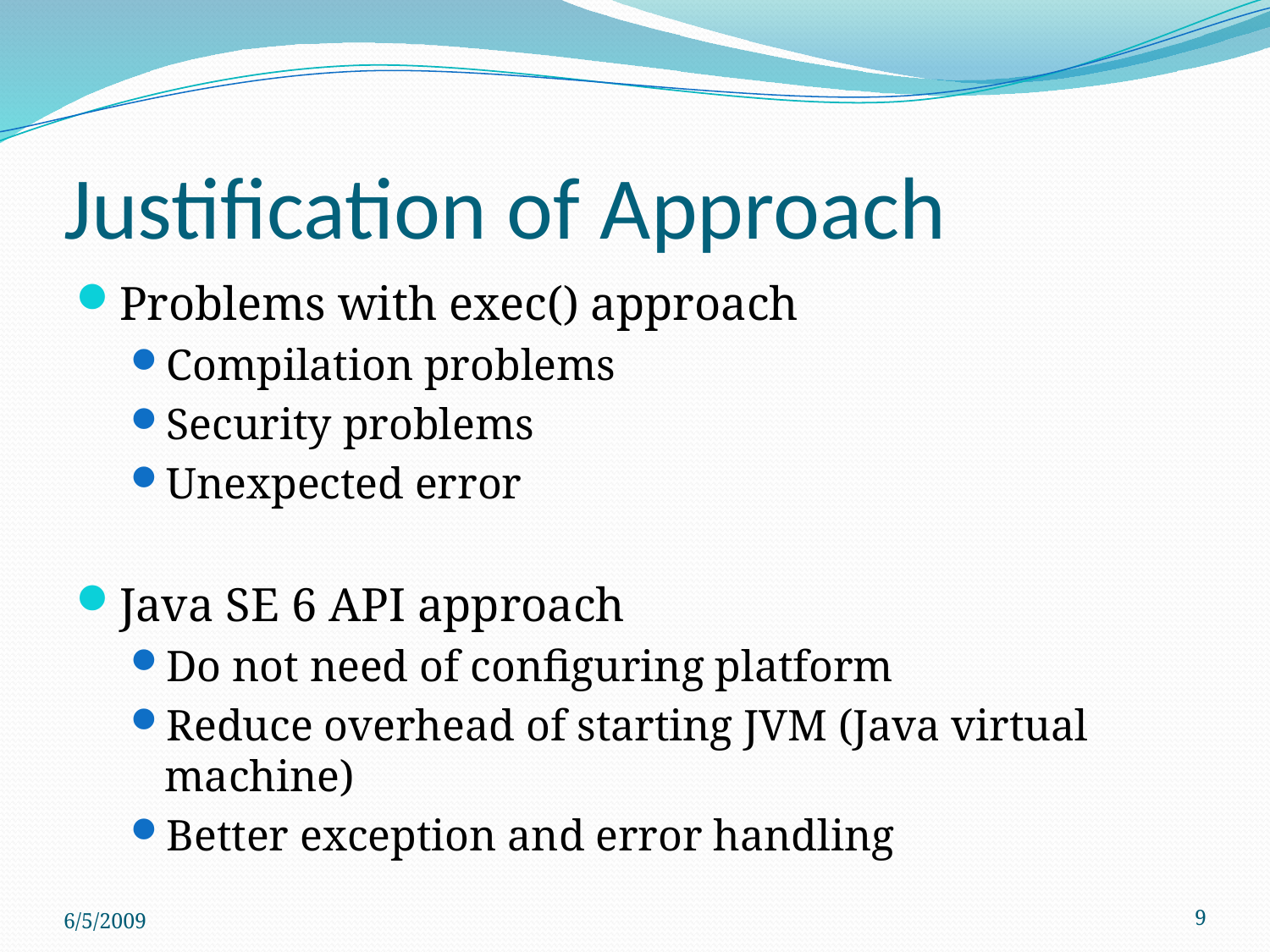

# Justification of Approach
Problems with exec() approach
Compilation problems
Security problems
Unexpected error

Java SE 6 API approach
Do not need of configuring platform
Reduce overhead of starting JVM (Java virtual machine)
Better exception and error handling

6/5/2009
9